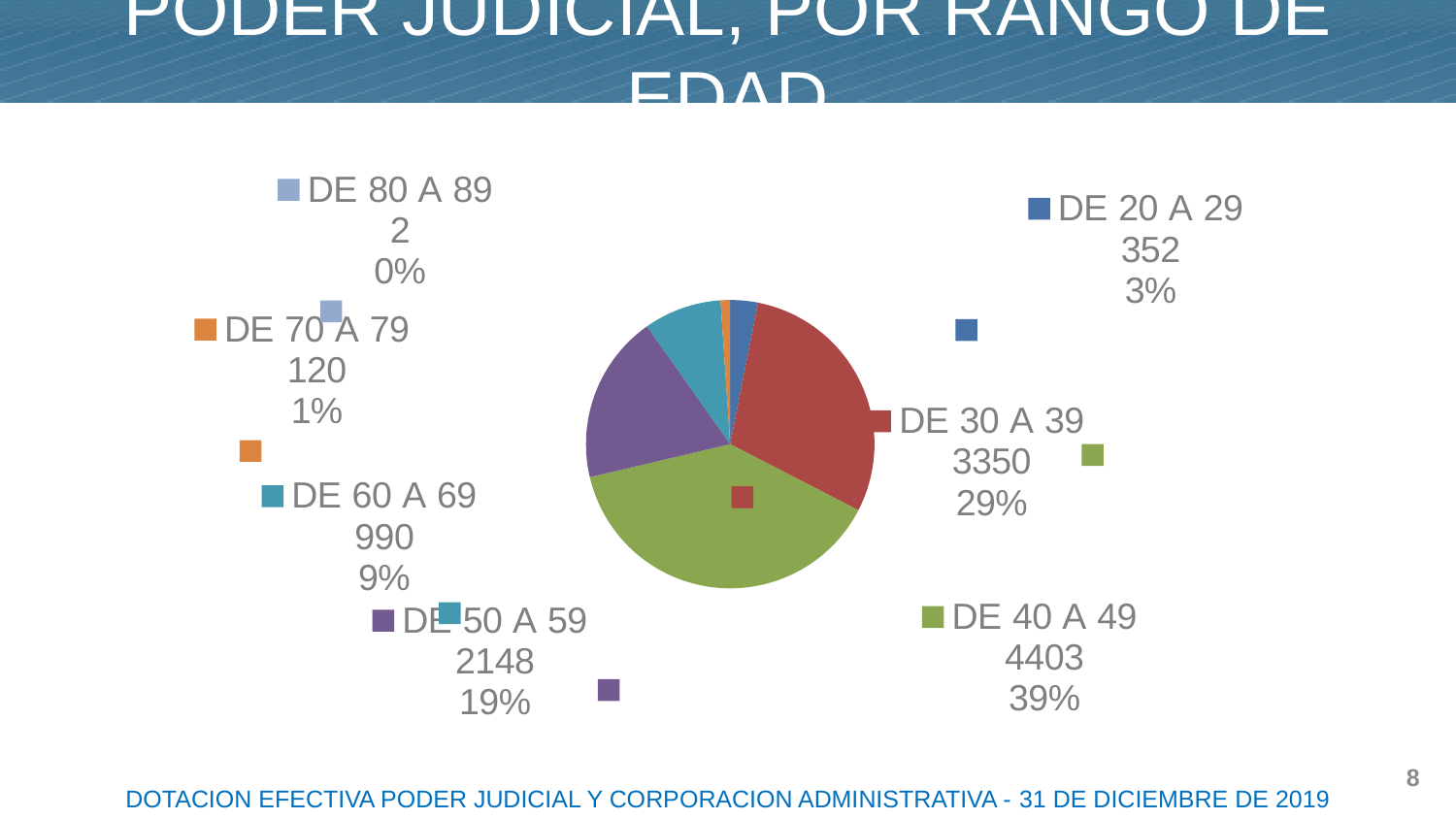

PODER JUDICIAL, POR RANGO DE EDAD

### Chart

| Category |  |
|---|---|
| DE 20 A 29 | 352.0 |
| DE 30 A 39 | 3350.0 |
| DE 40 A 49 | 4403.0 |
| DE 50 A 59 | 2148.0 |
| DE 60 A 69 | 990.0 |
| DE 70 A 79 | 120.0 |
| DE 80 A 89 | 2.0 |
8